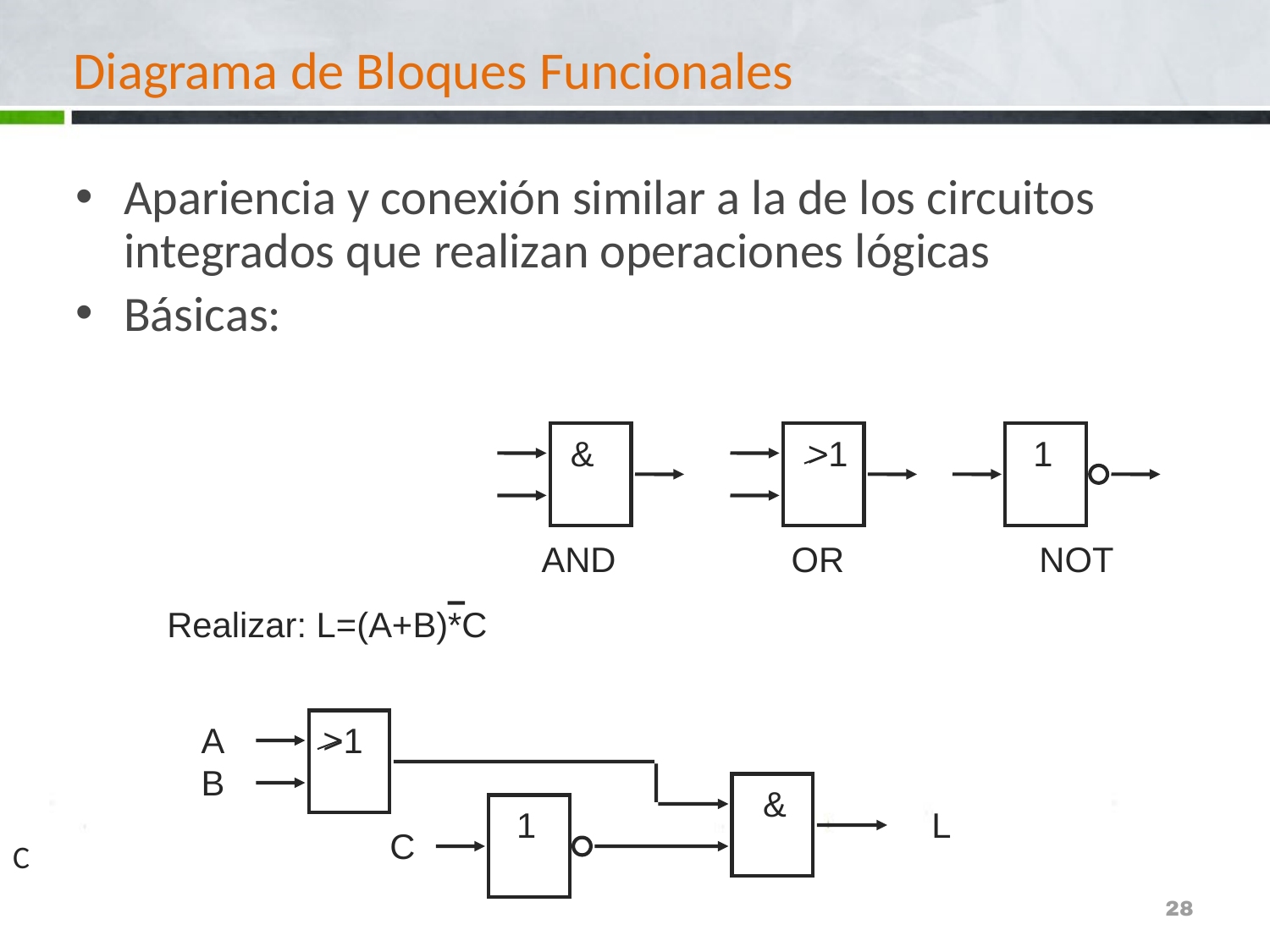

# Diagrama de Bloques Funcionales
Apariencia y conexión similar a la de los circuitos integrados que realizan operaciones lógicas
Básicas:

&
>1
1

AND                  OR                    NOT
Realizar: L=(A+B)*C

A
B
>1

&

1
L

C

C

28